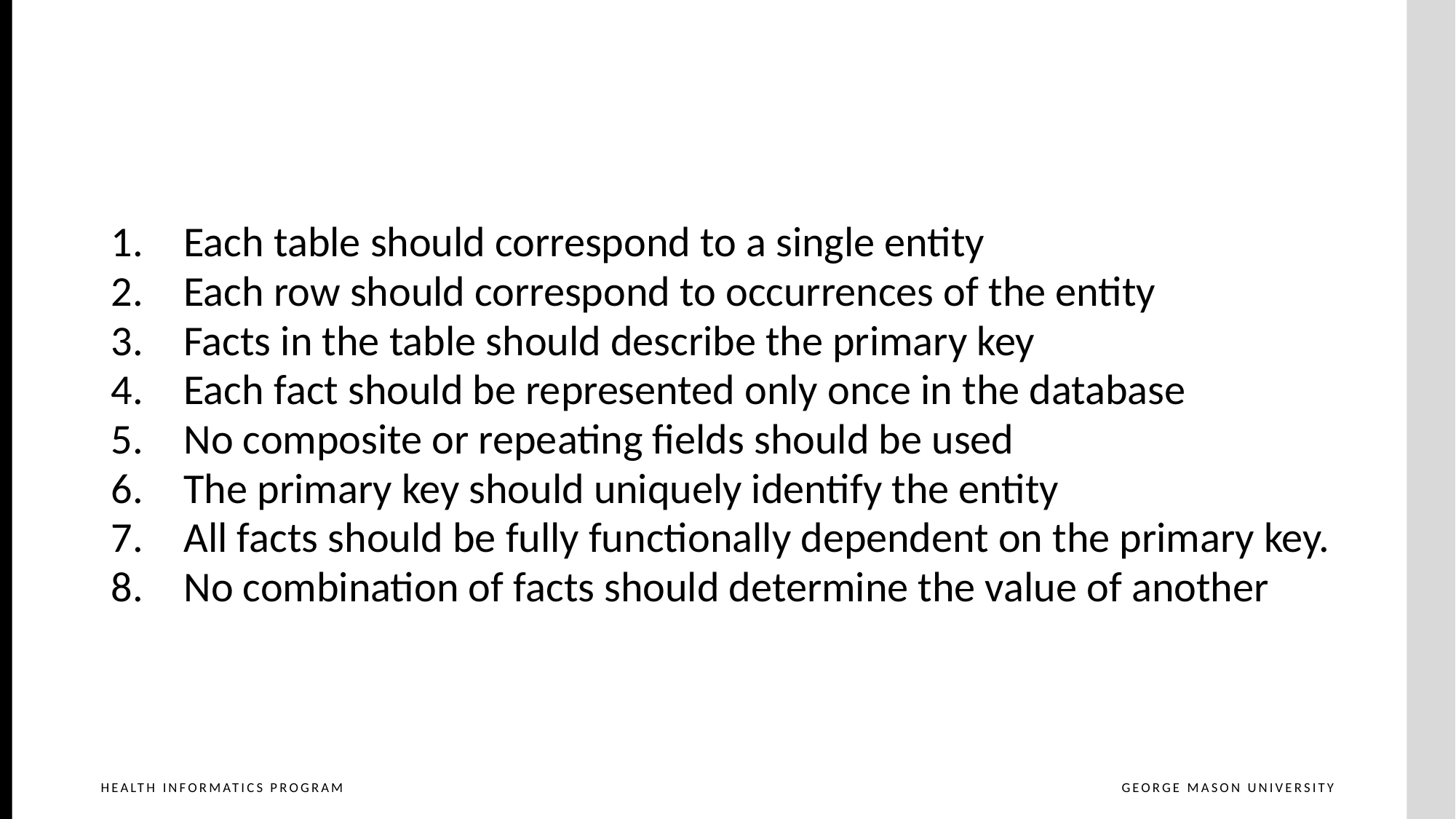

# Rules for Good Design
Each table should correspond to a single entity
Each row should correspond to occurrences of the entity
Facts in the table should describe the primary key
Each fact should be represented only once in the database
No composite or repeating fields should be used
The primary key should uniquely identify the entity
All facts should be fully functionally dependent on the primary key.
No combination of facts should determine the value of another